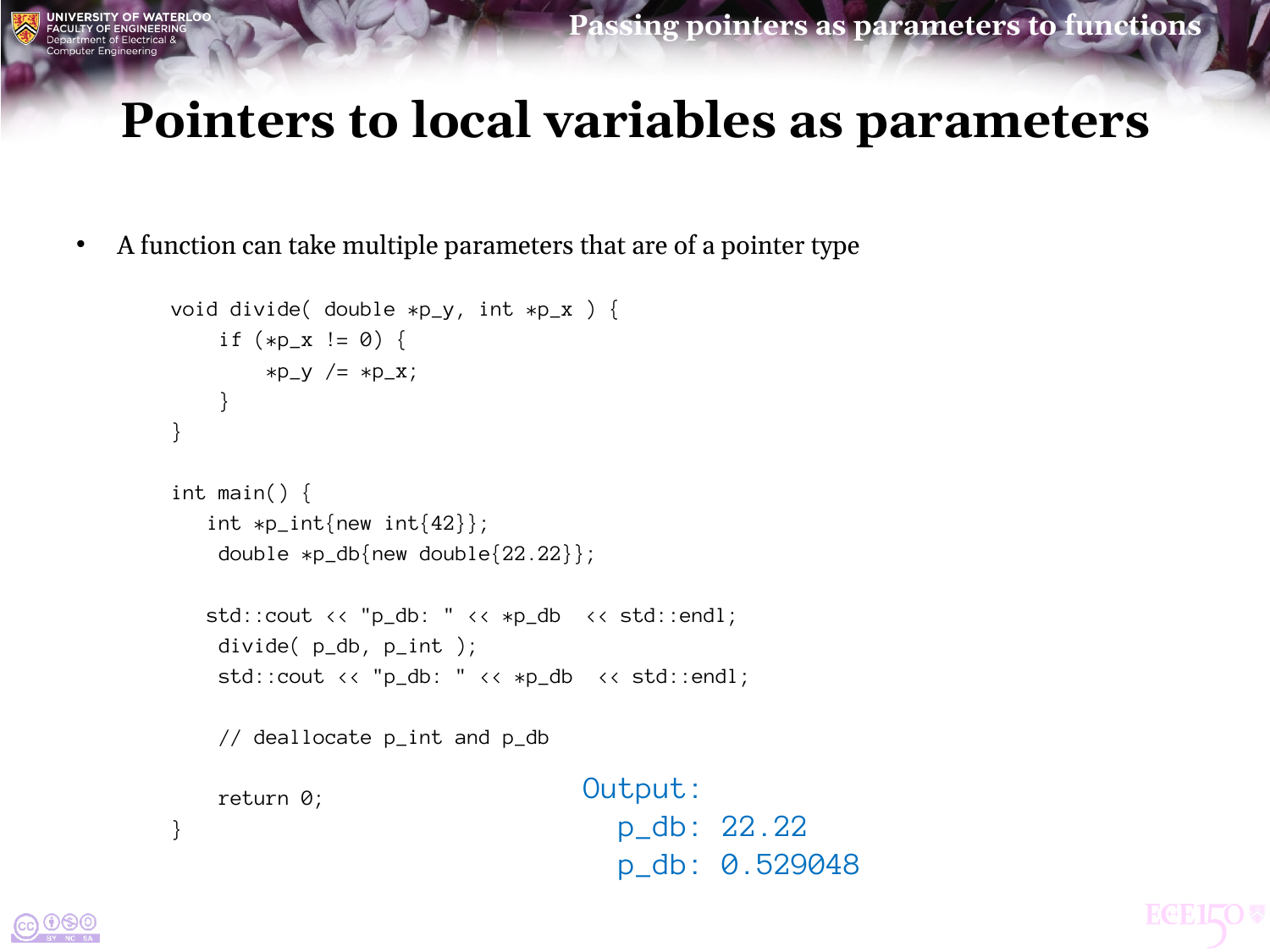

# Pointers to local variables as parameters
A function can take multiple parameters that are of a pointer type

void divide( double *p_y, int *p_x ) {
    if (*p_x != 0) {
        *p_y /= *p_x;
    }
}

int main() {
	   int *p_int{new int{42}};
    double *p_db{new double{22.22}};

	   std::cout << "p_db: " << *p_db  << std::endl;
    divide( p_db, p_int );
    std::cout << "p_db: " << *p_db  << std::endl;

    // deallocate p_int and p_db

    return 0;
}

Output:
  p_db: 22.22
  p_db: 0.529048